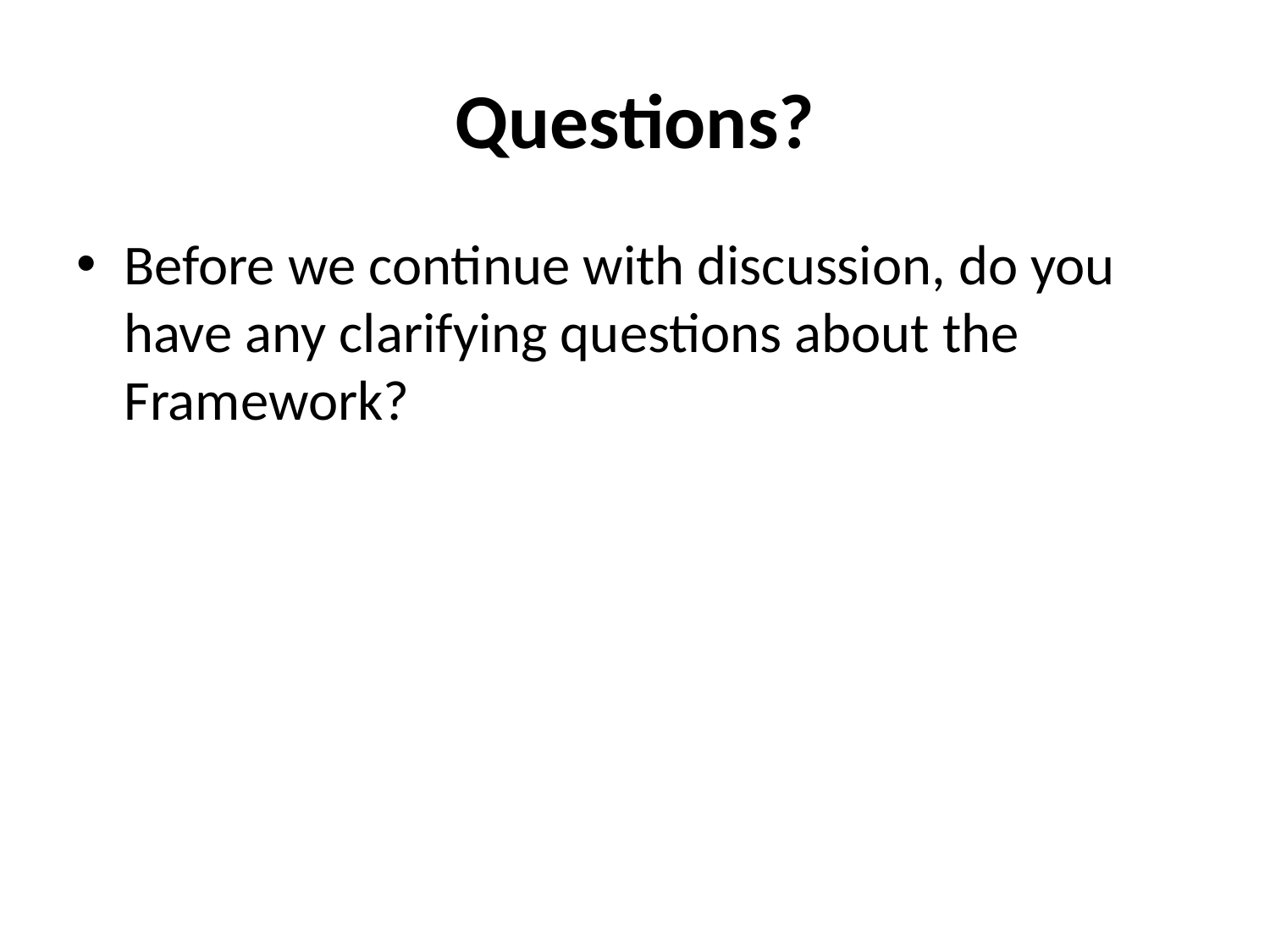

# Questions?
Before we continue with discussion, do you have any clarifying questions about the Framework?